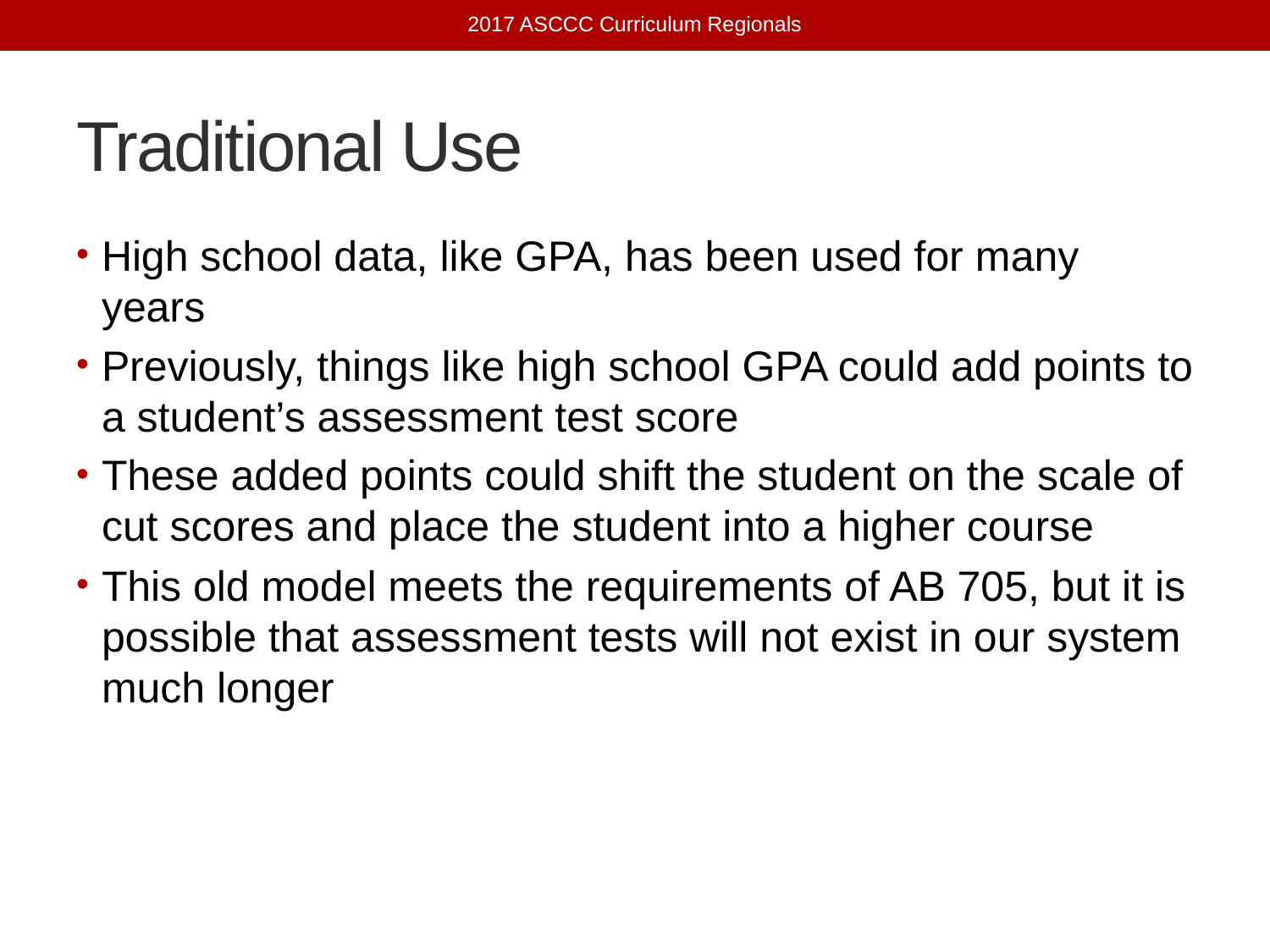

2017 ASCCC Curriculum Regionals
# Traditional Use
High school data, like GPA, has been used for many years
Previously, things like high school GPA could add points to a student’s assessment test score
These added points could shift the student on the scale of cut scores and place the student into a higher course
This old model meets the requirements of AB 705, but it is possible that assessment tests will not exist in our system much longer